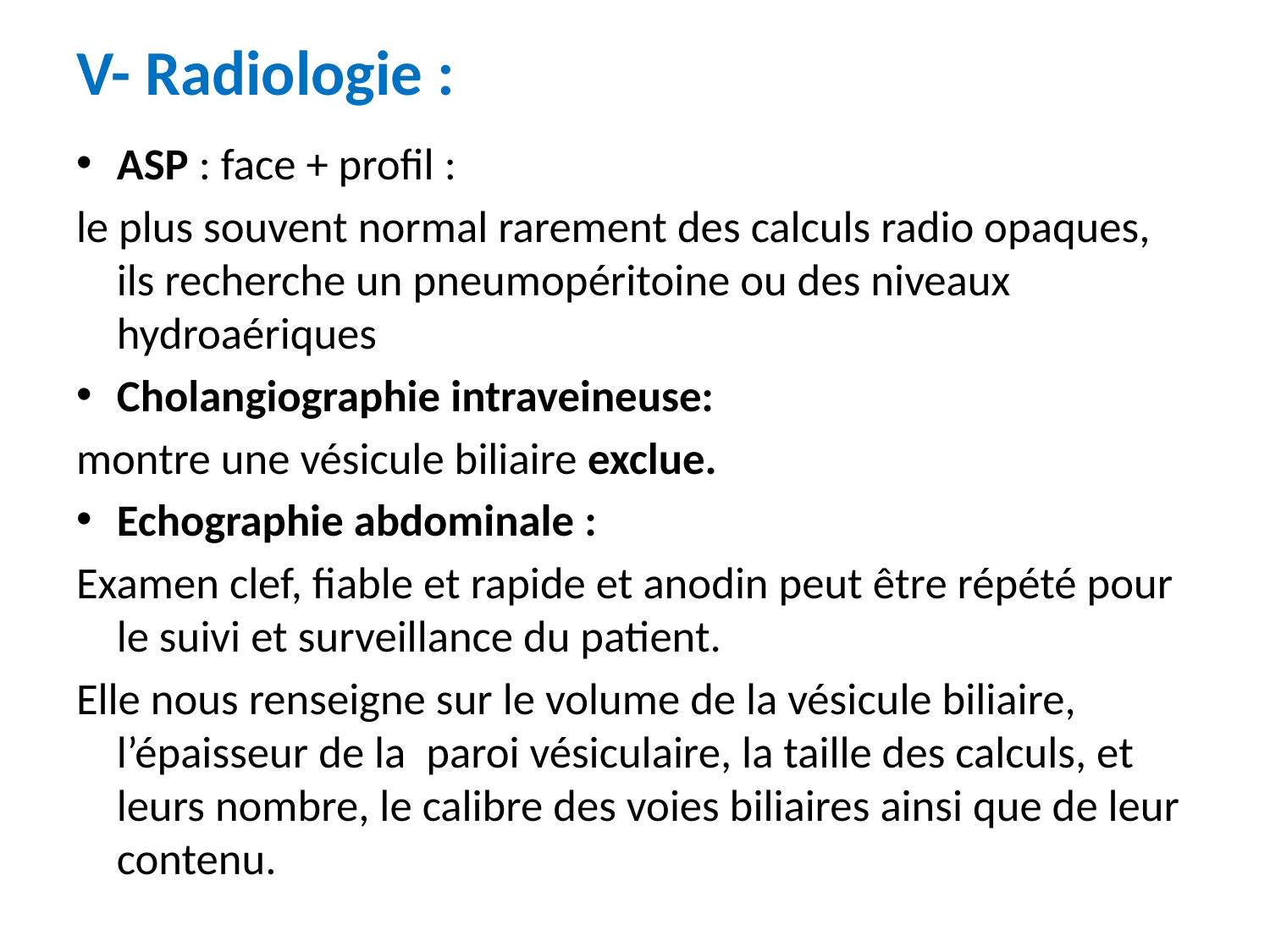

# V- Radiologie :
ASP : face + profil :
le plus souvent normal rarement des calculs radio opaques, ils recherche un pneumopéritoine ou des niveaux hydroaériques
Cholangiographie intraveineuse:
montre une vésicule biliaire exclue.
Echographie abdominale :
Examen clef, fiable et rapide et anodin peut être répété pour le suivi et surveillance du patient.
Elle nous renseigne sur le volume de la vésicule biliaire, l’épaisseur de la  paroi vésiculaire, la taille des calculs, et leurs nombre, le calibre des voies biliaires ainsi que de leur contenu.